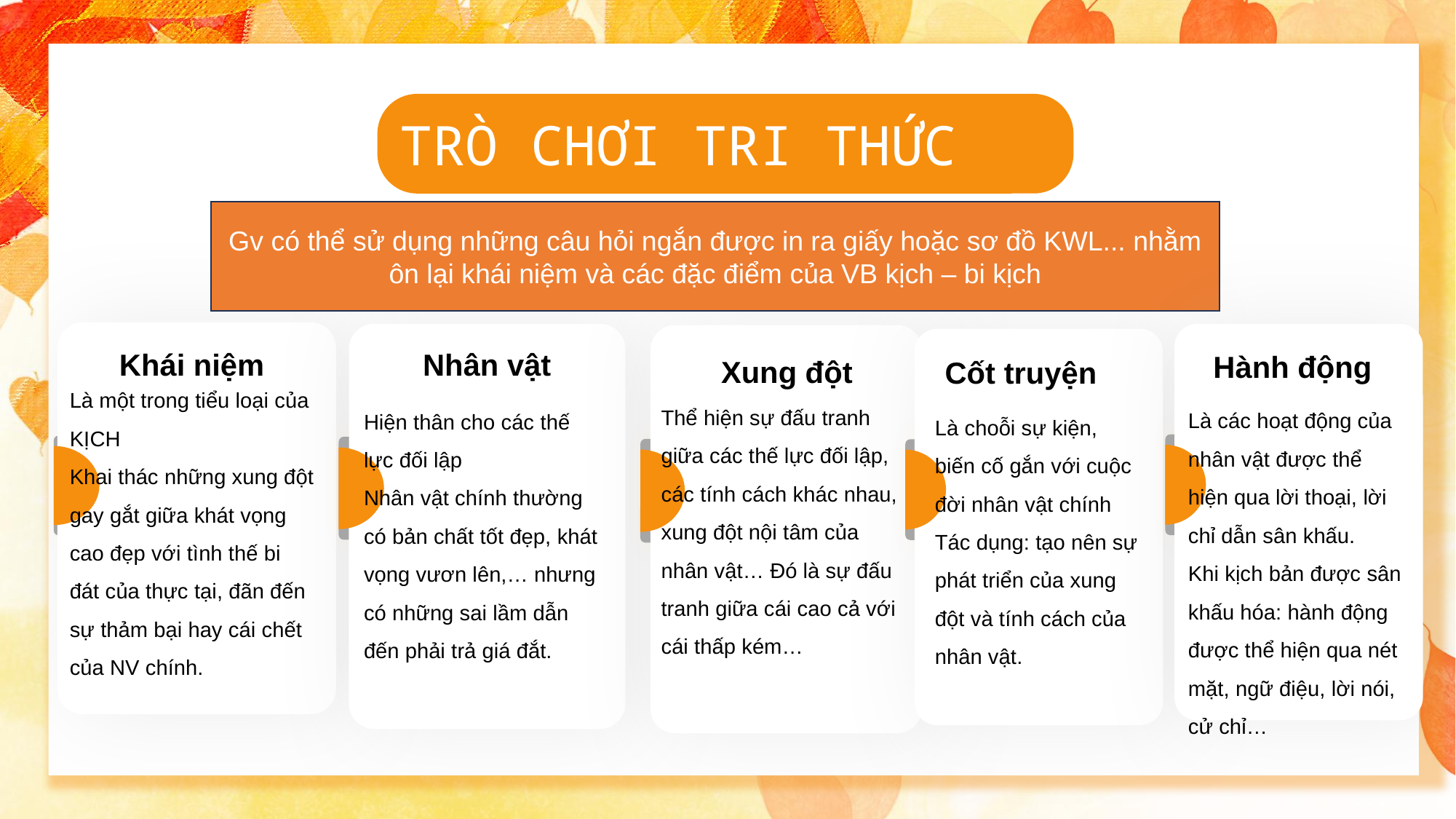

TRÒ CHƠI TRI THỨC
Gv có thể sử dụng những câu hỏi ngắn được in ra giấy hoặc sơ đồ KWL... nhằm ôn lại khái niệm và các đặc điểm của VB kịch – bi kịch
e7d195523061f1c0c2b73831c94a3edc981f60e396d3e182073EE1468018468A7F192AE5E5CD515B6C3125F8AF6E4EE646174E8CF0B46FD19828DCE8CDA3B3A044A74F0E769C5FA8CB87AB6FC303C8BA3785FAC64AF5424764E128FECAE4CC72932BB65C8C121A0F41C1707D94688ED66335DC6AE12288BF2055523C0C26863D2CD4AC454A29EEC183CEF0375334B579
Nhân vật

Hiện thân cho các thế lực đối lập
Nhân vật chính thường có bản chất tốt đẹp, khát vọng vươn lên,… nhưng có những sai lầm dẫn đến phải trả giá đắt.

Khái niệm

Là một trong tiểu loại của KỊCH
Khai thác những xung đột gay gắt giữa khát vọng cao đẹp với tình thế bi đát của thực tại, đãn đến sự thảm bại hay cái chết của NV chính.

Hành động
Là các hoạt động của nhân vật được thể hiện qua lời thoại, lời chỉ dẫn sân khấu.
Khi kịch bản được sân khấu hóa: hành động được thể hiện qua nét mặt, ngữ điệu, lời nói, cử chỉ…

Xung đột
Thể hiện sự đấu tranh giữa các thế lực đối lập, các tính cách khác nhau, xung đột nội tâm của nhân vật… Đó là sự đấu tranh giữa cái cao cả với cái thấp kém…

Cốt truyện

Là choỗi sự kiện, biến cố gắn với cuộc đời nhân vật chính
Tác dụng: tạo nên sự phát triển của xung đột và tính cách của nhân vật.